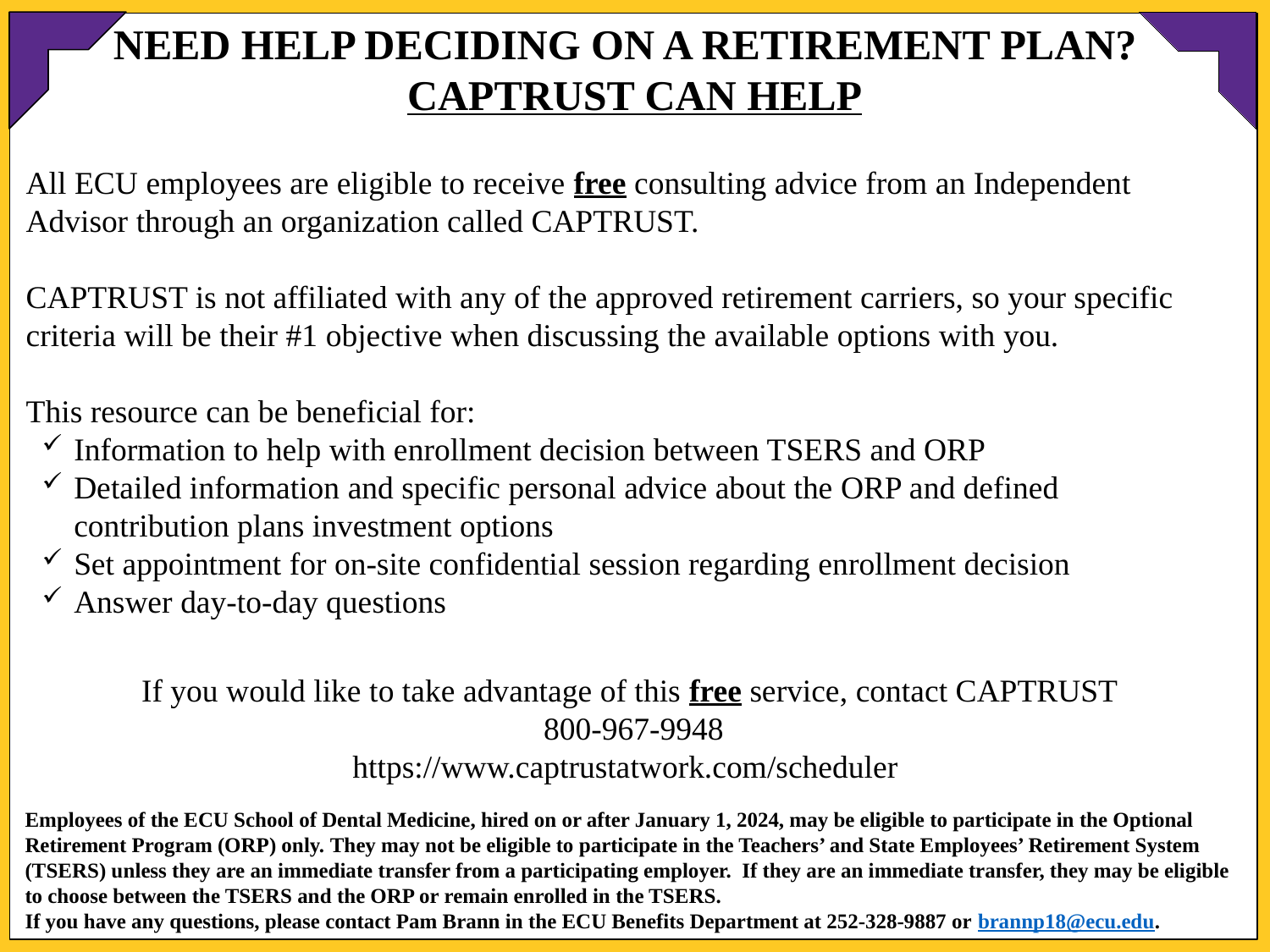

# NEED HELP DECIDING ON A RETIREMENT PLAN? CAPTRUST CAN HELP
All ECU employees are eligible to receive free consulting advice from an Independent Advisor through an organization called CAPTRUST.

CAPTRUST is not affiliated with any of the approved retirement carriers, so your specific criteria will be their #1 objective when discussing the available options with you.

This resource can be beneficial for:
Information to help with enrollment decision between TSERS and ORP
Detailed information and specific personal advice about the ORP and defined contribution plans investment options
Set appointment for on-site confidential session regarding enrollment decision
Answer day-to-day questions

If you would like to take advantage of this free service, contact CAPTRUST
800-967-9948
https://www.captrustatwork.com/scheduler
Employees of the ECU School of Dental Medicine, hired on or after January 1, 2024, may be eligible to participate in the Optional Retirement Program (ORP) only. They may not be eligible to participate in the Teachers’ and State Employees’ Retirement System (TSERS) unless they are an immediate transfer from a participating employer.  If they are an immediate transfer, they may be eligible to choose between the TSERS and the ORP or remain enrolled in the TSERS.
If you have any questions, please contact Pam Brann in the ECU Benefits Department at 252-328-9887 or brannp18@ecu.edu.